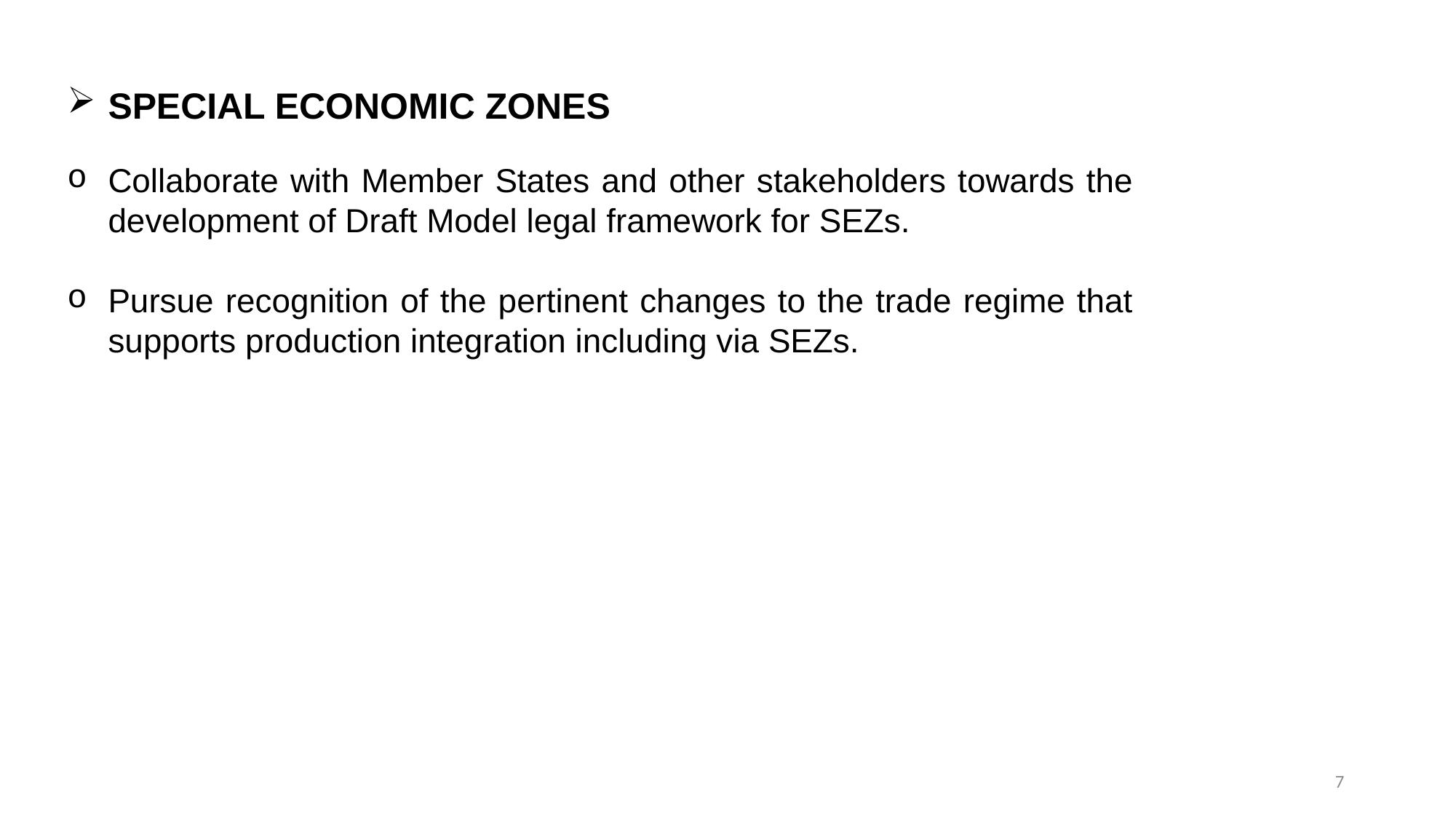

SPECIAL ECONOMIC ZONES

Collaborate with Member States and other stakeholders towards the development of Draft Model legal framework for SEZs.

Pursue recognition of the pertinent changes to the trade regime that supports production integration including via SEZs.

7